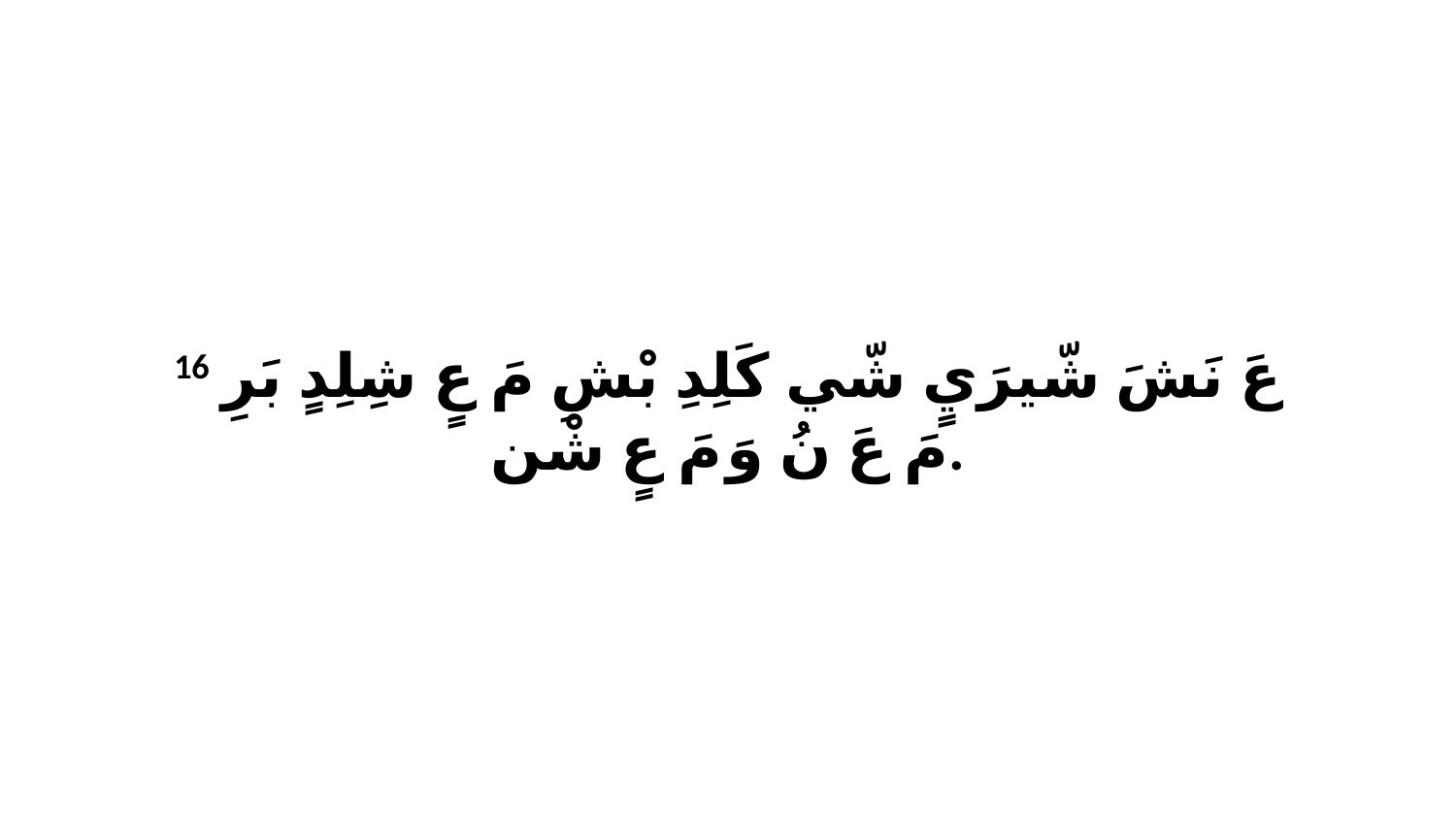

16 عَ نَشَ شّيرَيٍ شّي كَلِدِ بْشِ مَ عٍ شِلِدٍ بَرِ مَ عَ نُ وَ مَ عٍ شْن.